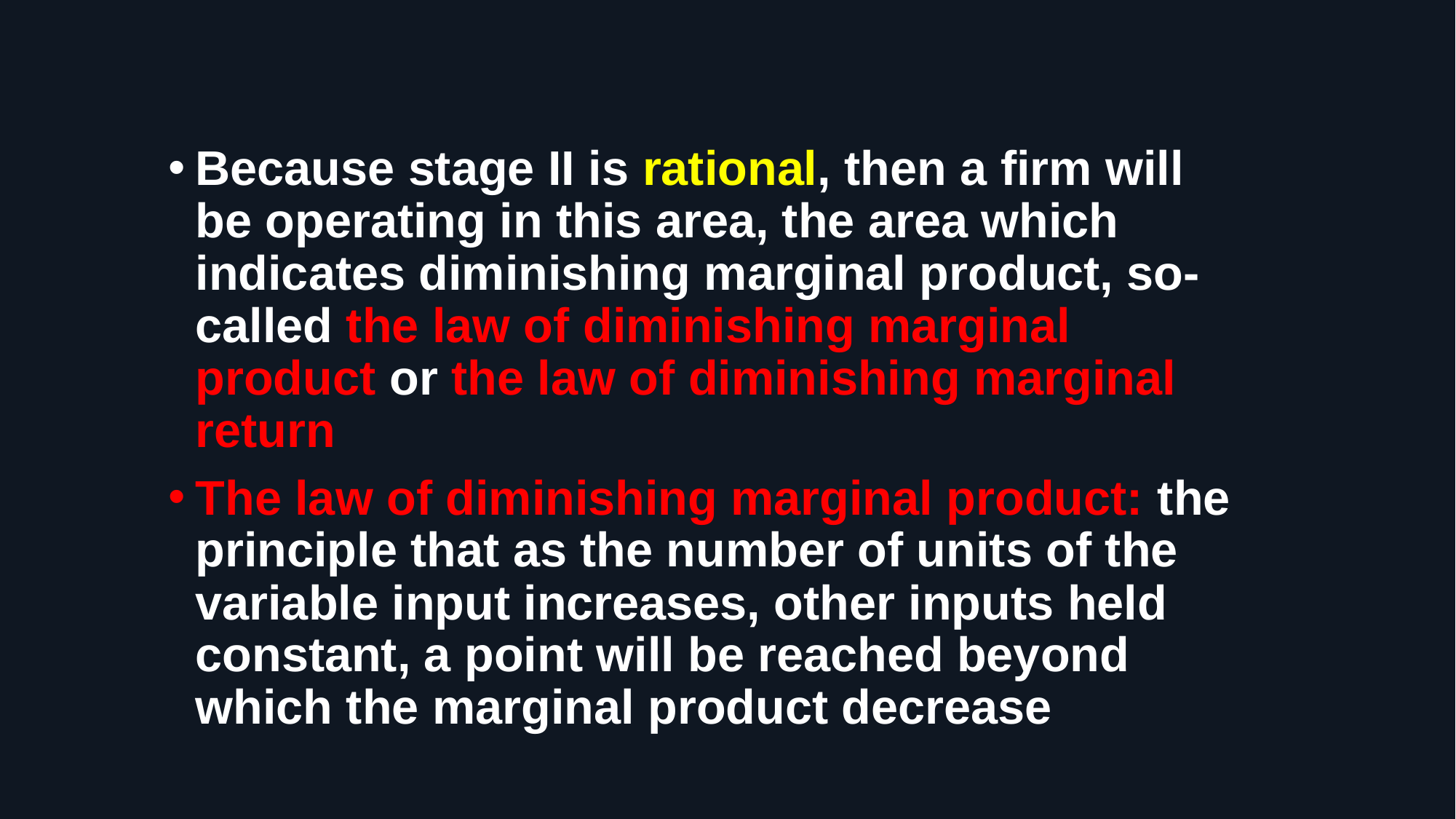

Because stage II is rational, then a firm will be operating in this area, the area which indicates diminishing marginal product, so-called the law of diminishing marginal product or the law of diminishing marginal return
The law of diminishing marginal product: the principle that as the number of units of the variable input increases, other inputs held constant, a point will be reached beyond which the marginal product decrease